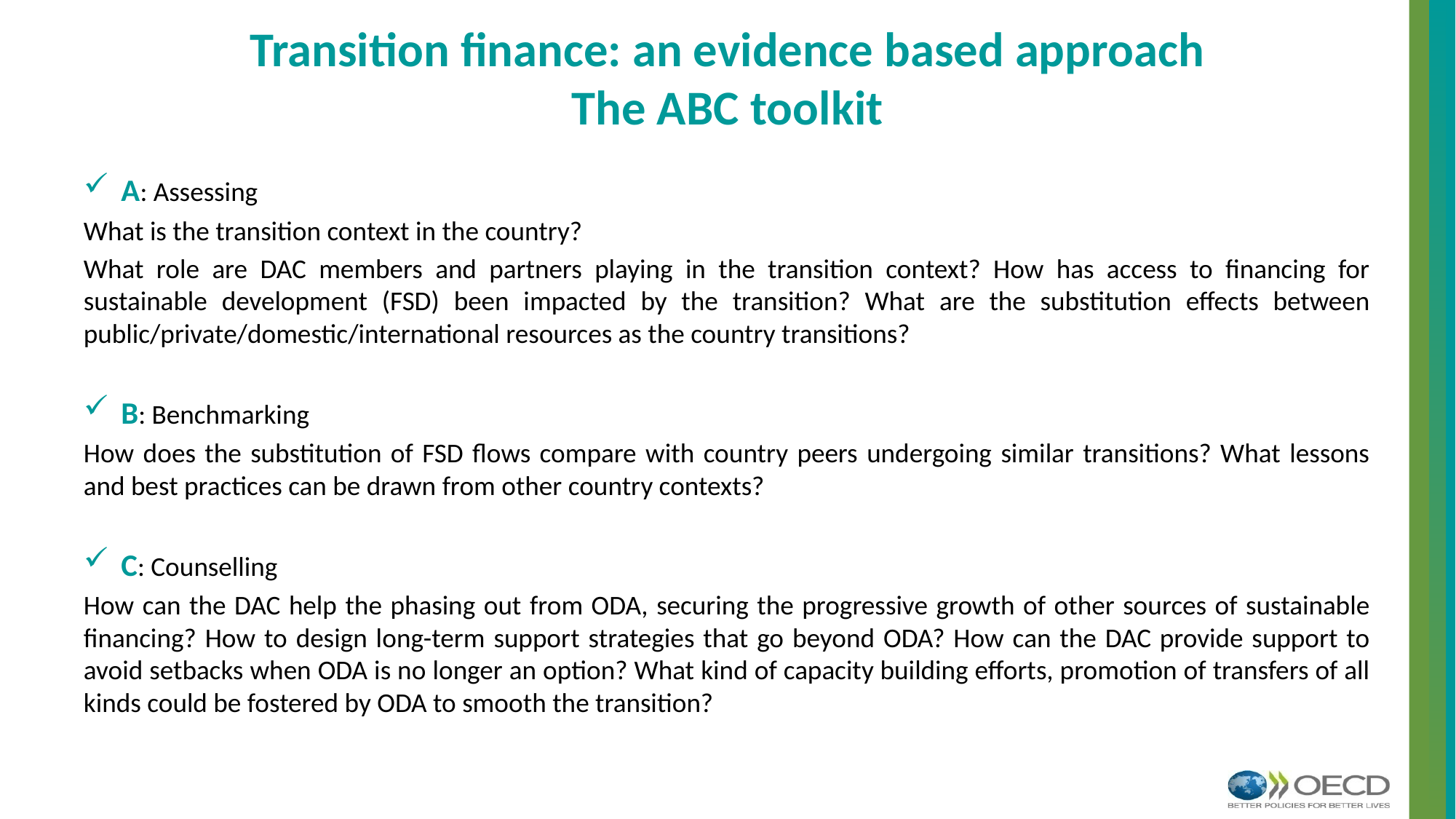

# Transition finance: an evidence based approach The ABC toolkit
A: Assessing
What is the transition context in the country?
What role are DAC members and partners playing in the transition context? How has access to financing for sustainable development (FSD) been impacted by the transition? What are the substitution effects between public/private/domestic/international resources as the country transitions?

B: Benchmarking
How does the substitution of FSD flows compare with country peers undergoing similar transitions? What lessons and best practices can be drawn from other country contexts?

C: Counselling
How can the DAC help the phasing out from ODA, securing the progressive growth of other sources of sustainable financing? How to design long-term support strategies that go beyond ODA? How can the DAC provide support to avoid setbacks when ODA is no longer an option? What kind of capacity building efforts, promotion of transfers of all kinds could be fostered by ODA to smooth the transition?